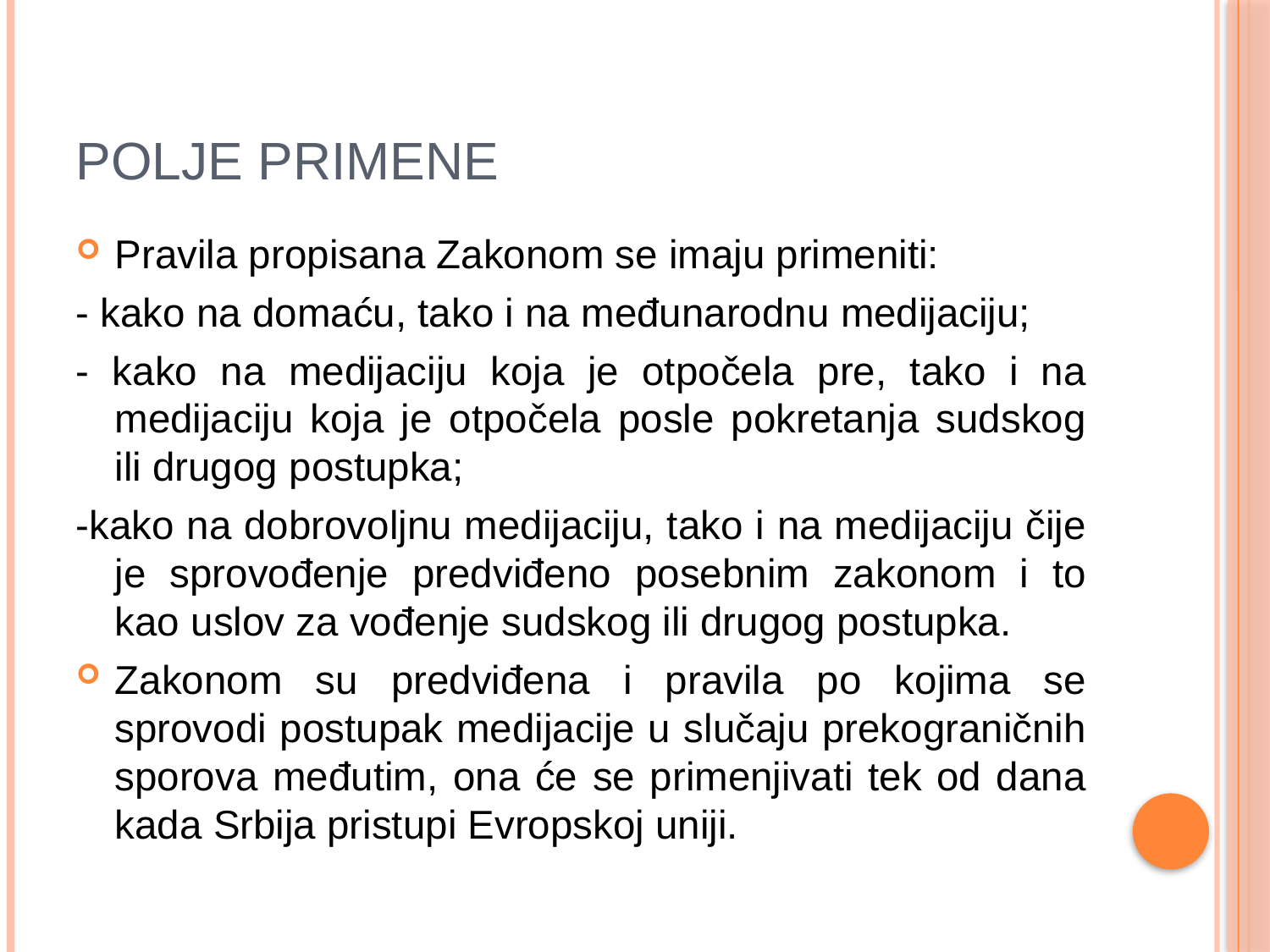

# Polje primene
Pravila propisana Zakonom se imaju primeniti:
- kako na domaću, tako i na međunarodnu medijaciju;
- kako na medijaciju koja je otpočela pre, tako i na medijaciju koja je otpočela posle pokretanja sudskog ili drugog postupka;
-kako na dobrovoljnu medijaciju, tako i na medijaciju čije je sprovođenje predviđeno posebnim zakonom i to kao uslov za vođenje sudskog ili drugog postupka.
Zakonom su predviđena i pravila po kojima se sprovodi postupak medijacije u slučaju prekograničnih sporova međutim, ona će se primenjivati tek od dana kada Srbija pristupi Evropskoj uniji.